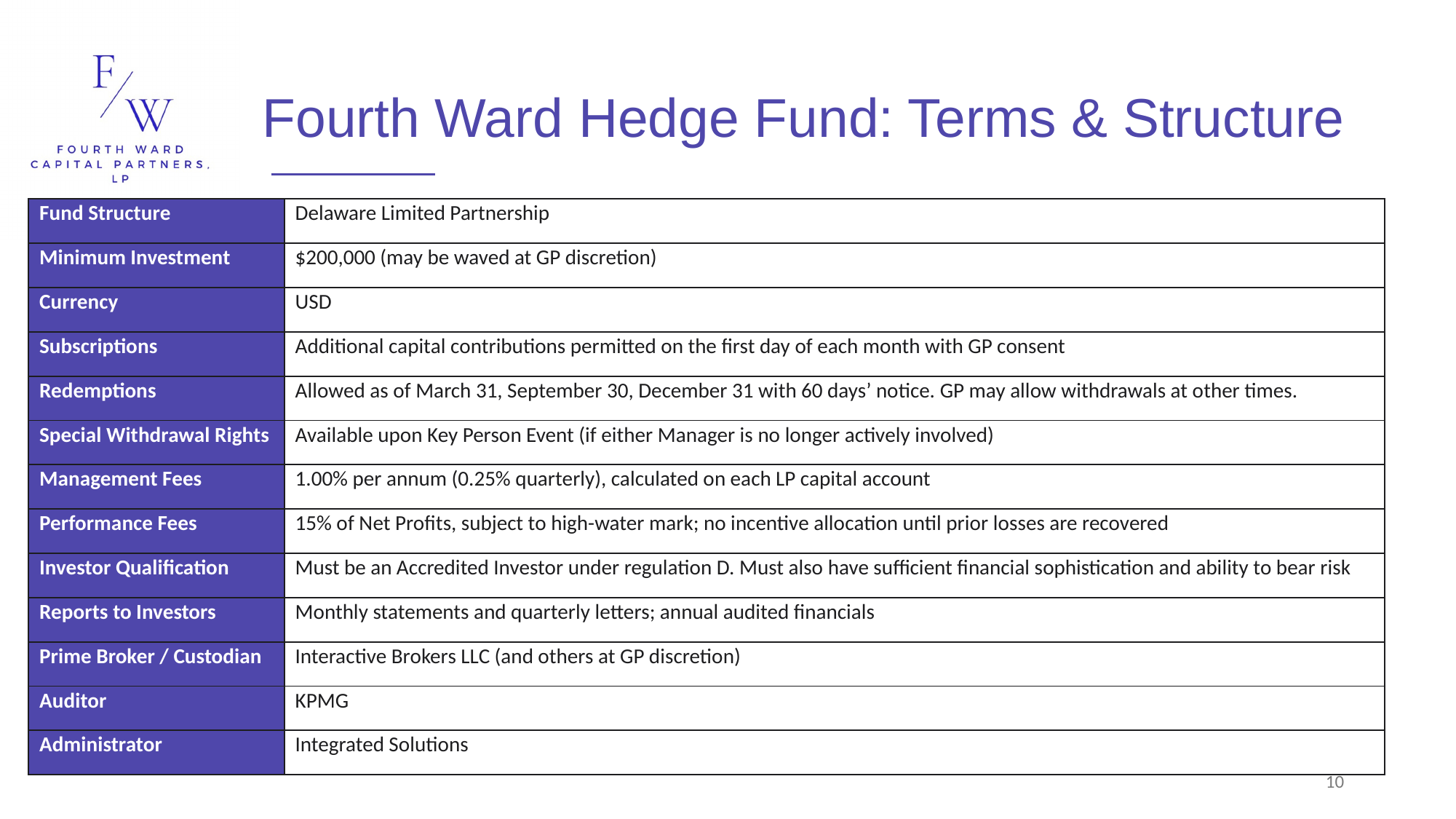

# Fourth Ward Hedge Fund: Terms & Structure
| Fund Structure | Delaware Limited Partnership |
| --- | --- |
| Minimum Investment | $200,000 (may be waved at GP discretion) |
| Currency | USD |
| Subscriptions | Additional capital contributions permitted on the first day of each month with GP consent |
| Redemptions | Allowed as of March 31, September 30, December 31 with 60 days’ notice. GP may allow withdrawals at other times. |
| Special Withdrawal Rights | Available upon Key Person Event (if either Manager is no longer actively involved) |
| Management Fees | 1.00% per annum (0.25% quarterly), calculated on each LP capital account |
| Performance Fees | 15% of Net Profits, subject to high-water mark; no incentive allocation until prior losses are recovered |
| Investor Qualification | Must be an Accredited Investor under regulation D. Must also have sufficient financial sophistication and ability to bear risk |
| Reports to Investors | Monthly statements and quarterly letters; annual audited financials |
| Prime Broker / Custodian | Interactive Brokers LLC (and others at GP discretion) |
| Auditor | KPMG |
| Administrator | Integrated Solutions |
10